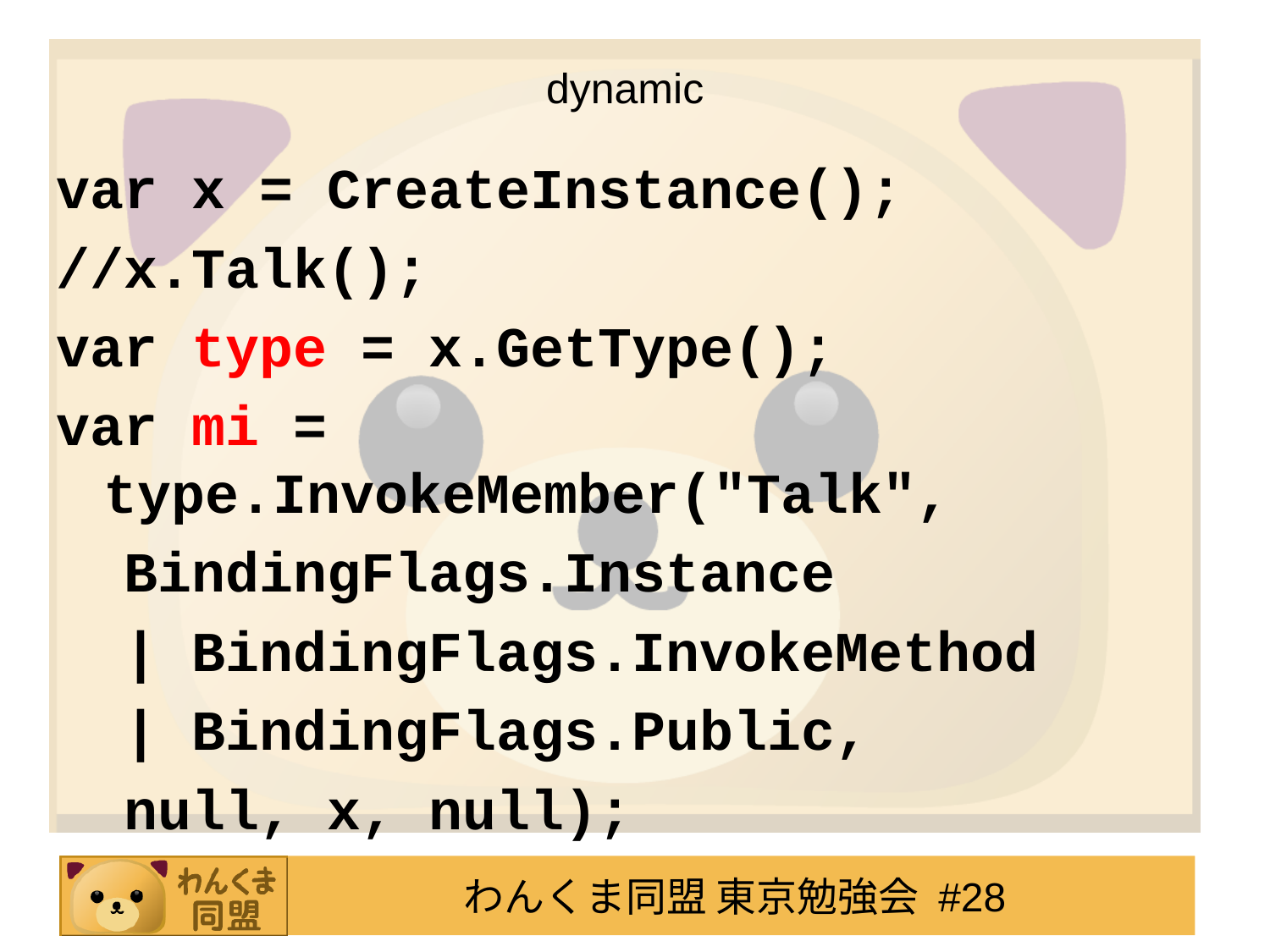

# dynamic
var x = CreateInstance();
//x.Talk();
var type = x.GetType();
var mi = type.InvokeMember("Talk",
  BindingFlags.Instance
  | BindingFlags.InvokeMethod
  | BindingFlags.Public,
  null, x, null);